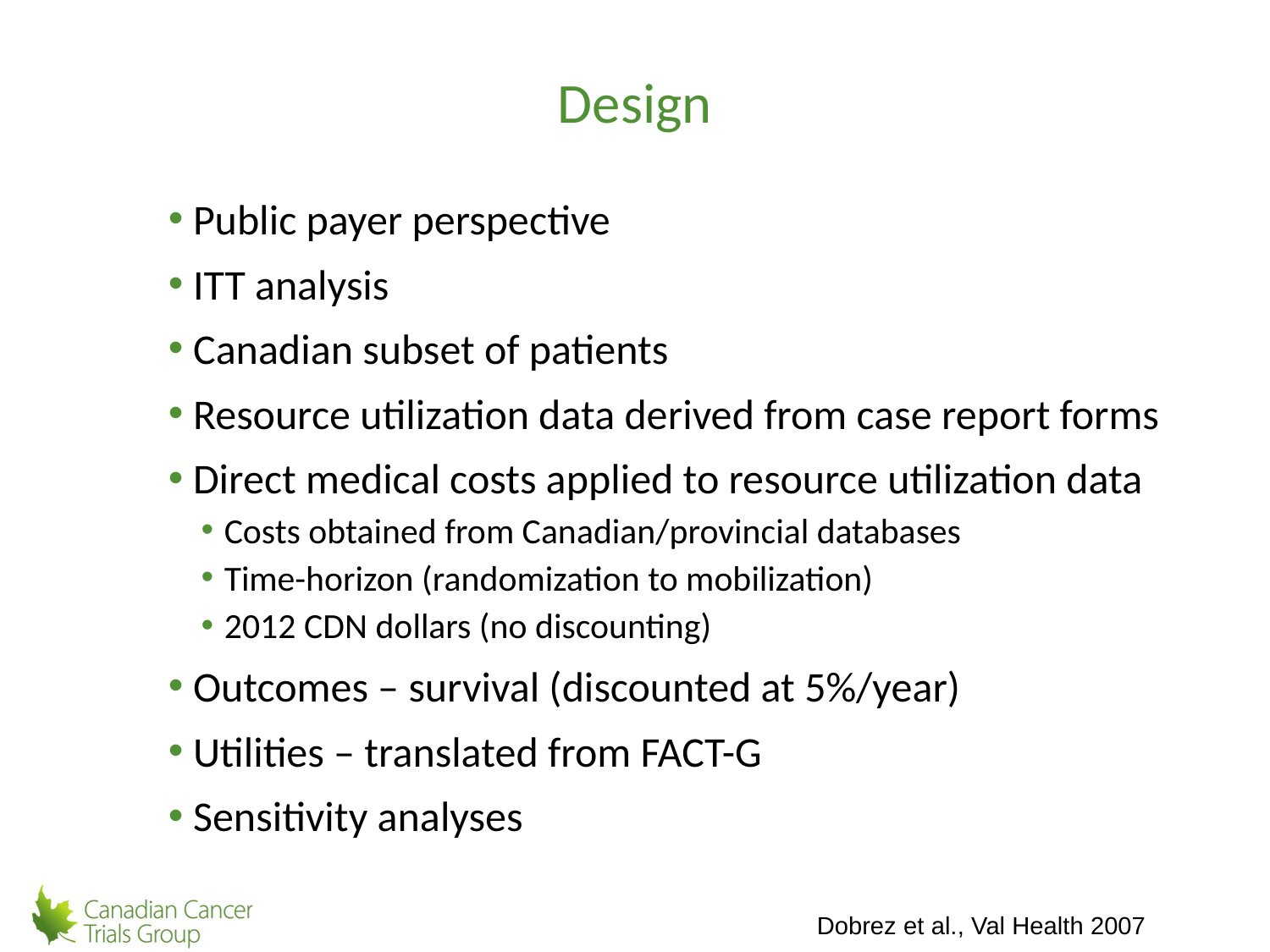

# Design
Public payer perspective
ITT analysis
Canadian subset of patients
Resource utilization data derived from case report forms
Direct medical costs applied to resource utilization data
Costs obtained from Canadian/provincial databases
Time-horizon (randomization to mobilization)
2012 CDN dollars (no discounting)
Outcomes – survival (discounted at 5%/year)
Utilities – translated from FACT-G
Sensitivity analyses

Dobrez et al., Val Health 2007